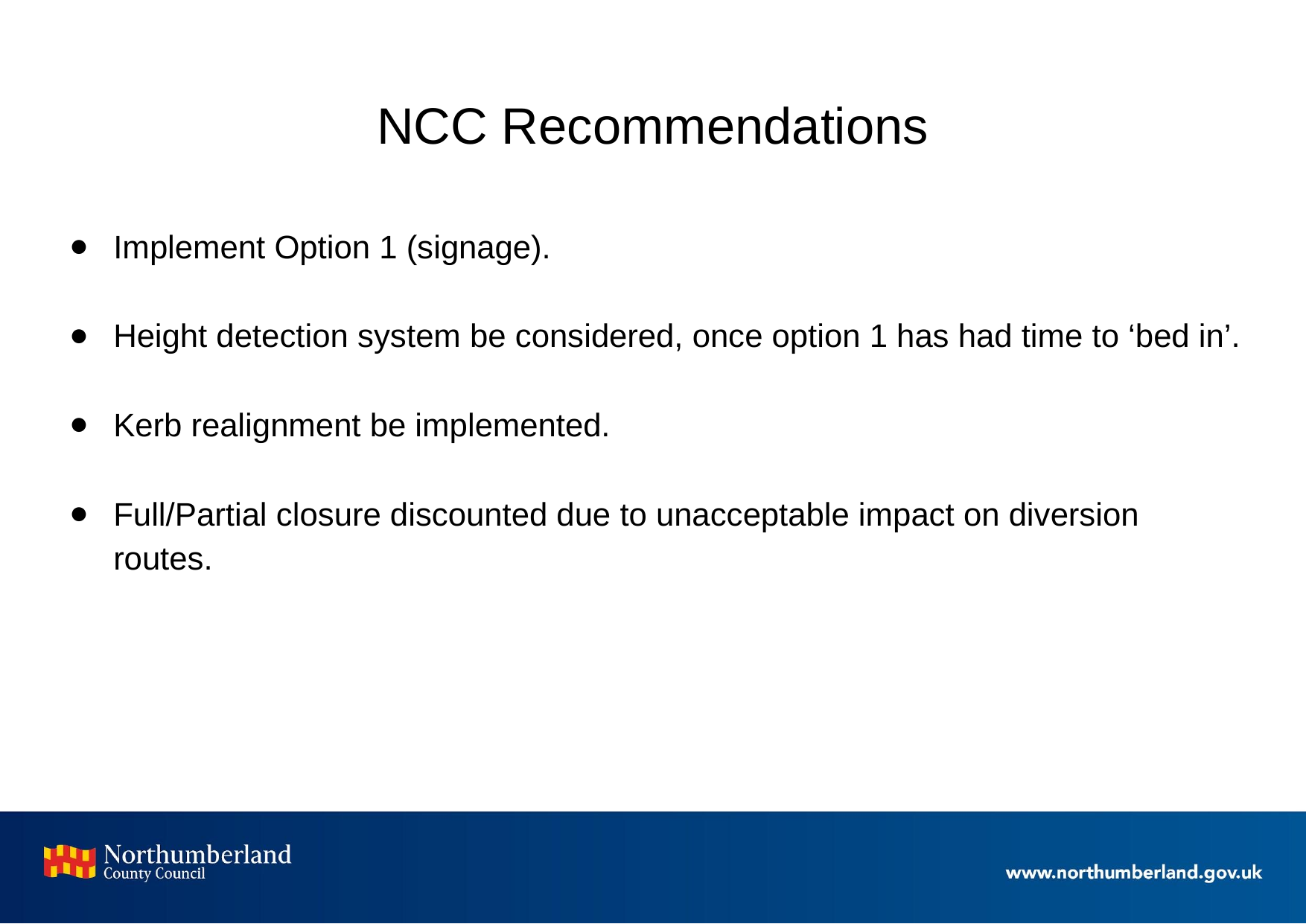

# NCC Recommendations
Implement Option 1 (signage).

Height detection system be considered, once option 1 has had time to ‘bed in’.

Kerb realignment be implemented.

Full/Partial closure discounted due to unacceptable impact on diversion routes.